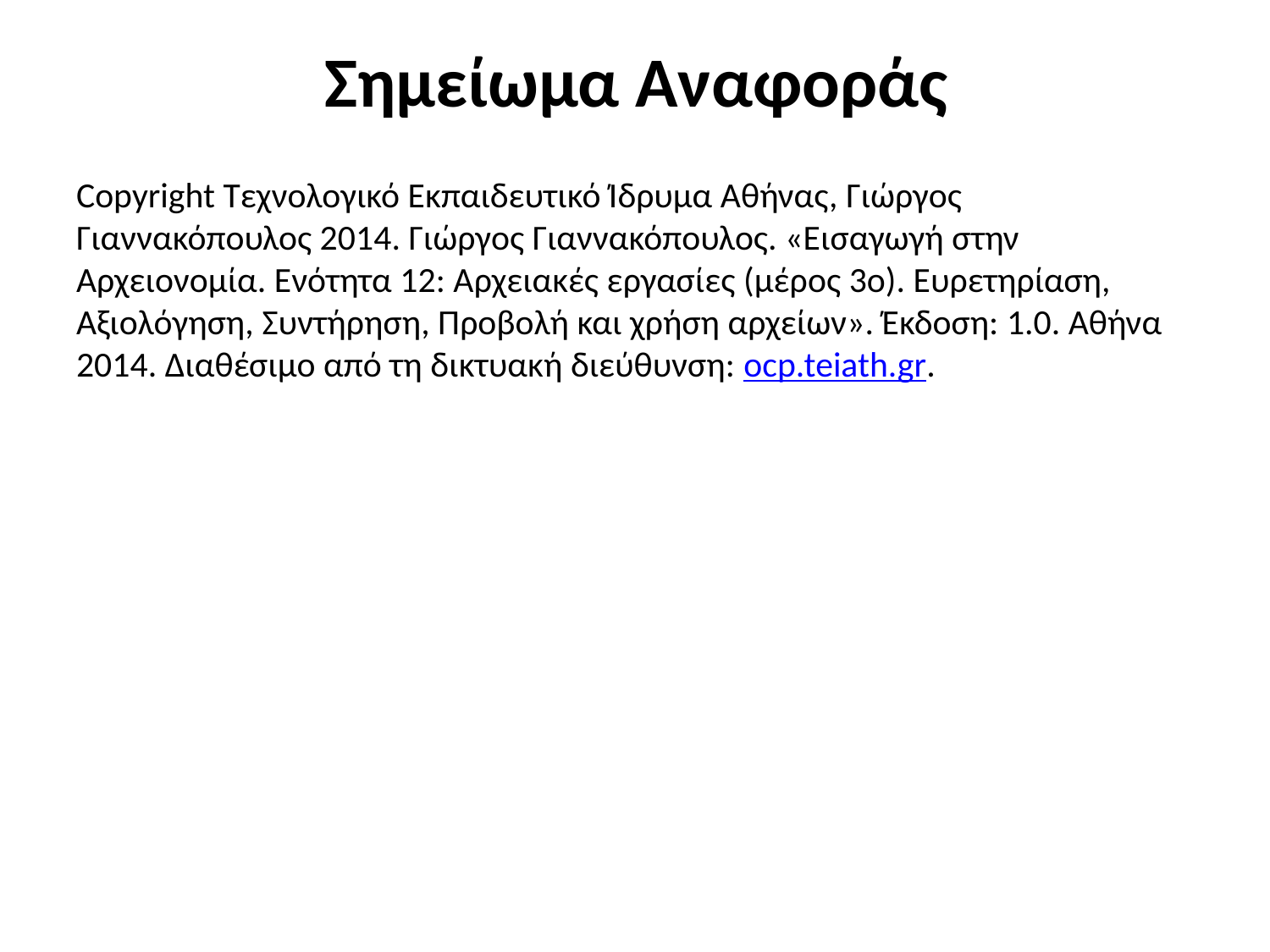

# Σημείωμα Αναφοράς
Copyright Τεχνολογικό Εκπαιδευτικό Ίδρυμα Αθήνας, Γιώργος Γιαννακόπουλος 2014. Γιώργος Γιαννακόπουλος. «Εισαγωγή στην Αρχειονομία. Ενότητα 12: Αρχειακές εργασίες (μέρος 3ο). Ευρετηρίαση, Αξιολόγηση, Συντήρηση, Προβολή και χρήση αρχείων». Έκδοση: 1.0. Αθήνα 2014. Διαθέσιμο από τη δικτυακή διεύθυνση: ocp.teiath.gr.